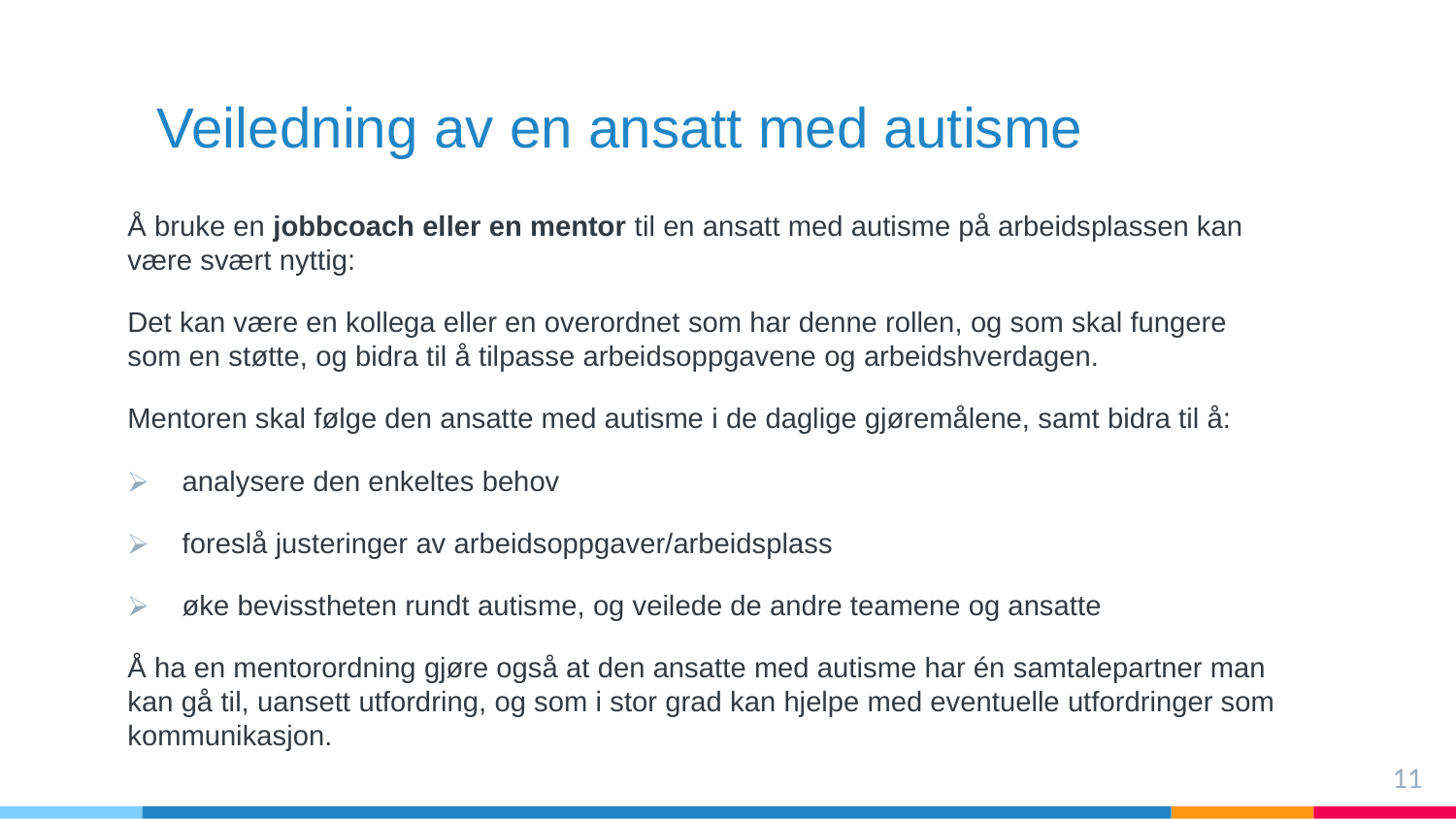

# Veiledning av en ansatt med autisme
Å bruke en jobbcoach eller en mentor til en ansatt med autisme på arbeidsplassen kan være svært nyttig:
Det kan være en kollega eller en overordnet som har denne rollen, og som skal fungere som en støtte, og bidra til å tilpasse arbeidsoppgavene og arbeidshverdagen.
Mentoren skal følge den ansatte med autisme i de daglige gjøremålene, samt bidra til å:
analysere den enkeltes behov
foreslå justeringer av arbeidsoppgaver/arbeidsplass
øke bevisstheten rundt autisme, og veilede de andre teamene og ansatte
Å ha en mentorordning gjøre også at den ansatte med autisme har én samtalepartner man kan gå til, uansett utfordring, og som i stor grad kan hjelpe med eventuelle utfordringer som kommunikasjon.
11